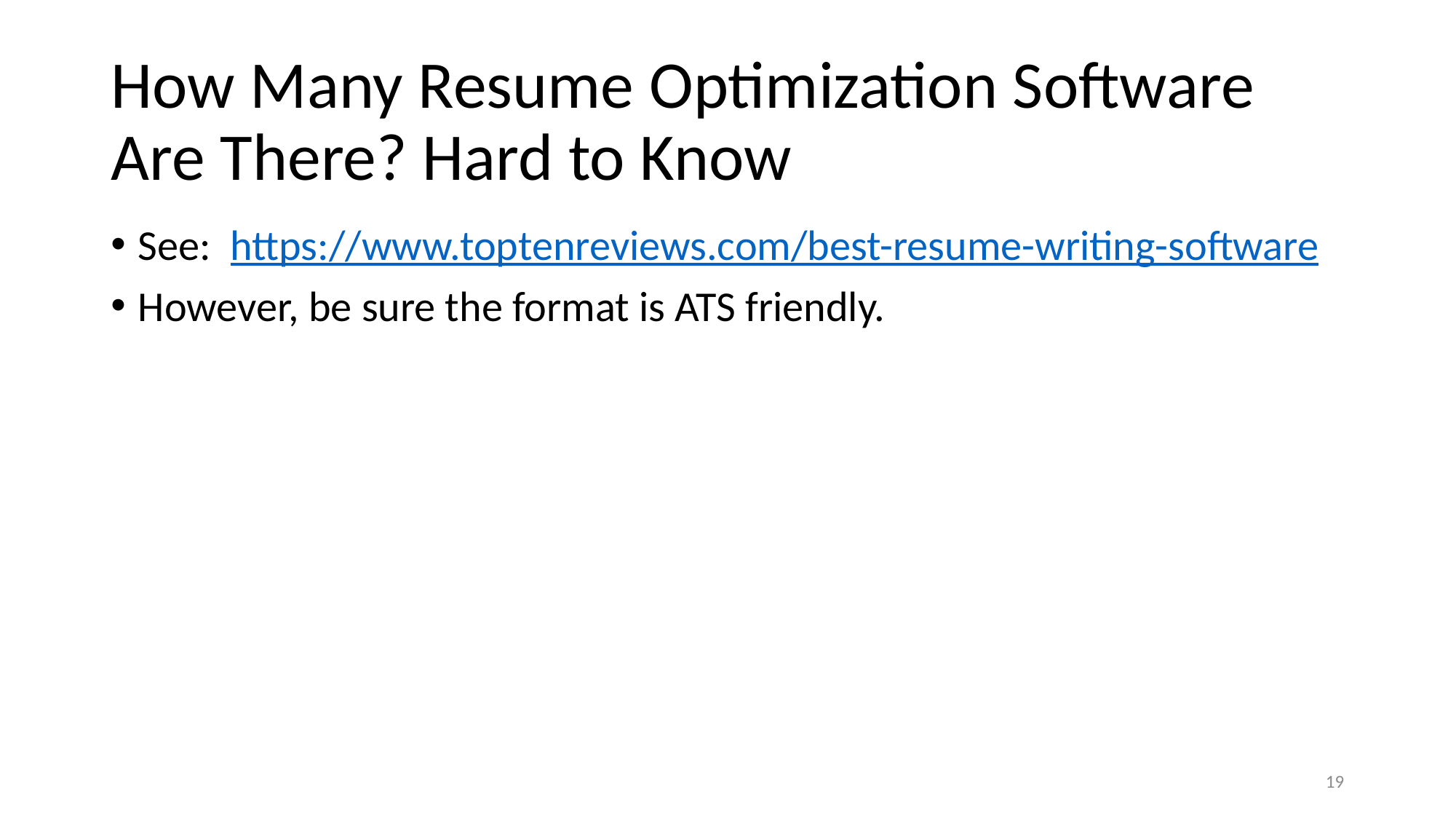

# How Many Resume Optimization Software Are There? Hard to Know
See:  https://www.toptenreviews.com/best-resume-writing-software
However, be sure the format is ATS friendly.
19